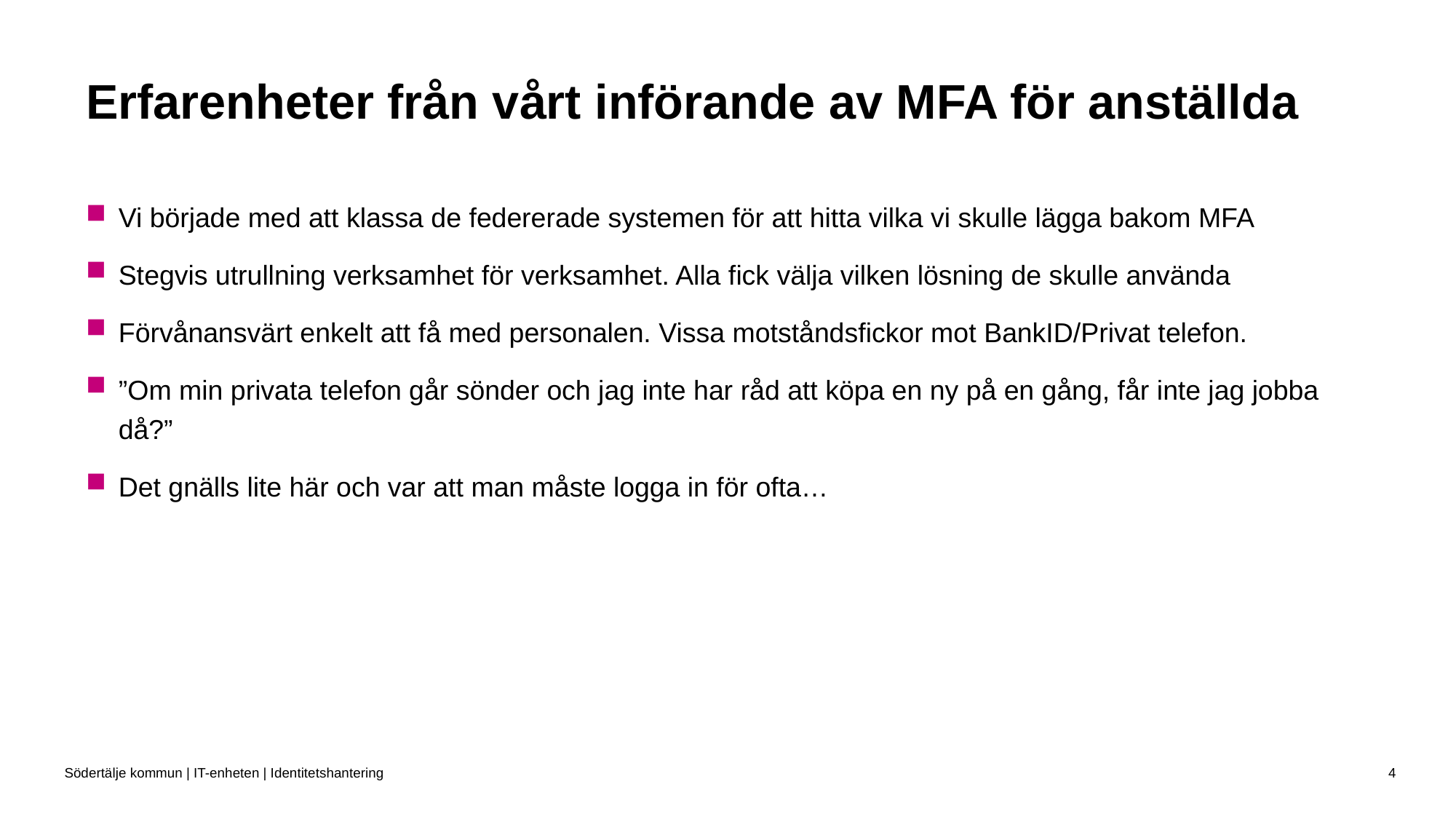

# Erfarenheter från vårt införande av MFA för anställda
Vi började med att klassa de federerade systemen för att hitta vilka vi skulle lägga bakom MFA
Stegvis utrullning verksamhet för verksamhet. Alla fick välja vilken lösning de skulle använda
Förvånansvärt enkelt att få med personalen. Vissa motståndsfickor mot BankID/Privat telefon.
”Om min privata telefon går sönder och jag inte har råd att köpa en ny på en gång, får inte jag jobba då?”
Det gnälls lite här och var att man måste logga in för ofta…
Södertälje kommun | IT-enheten | Identitetshantering
4